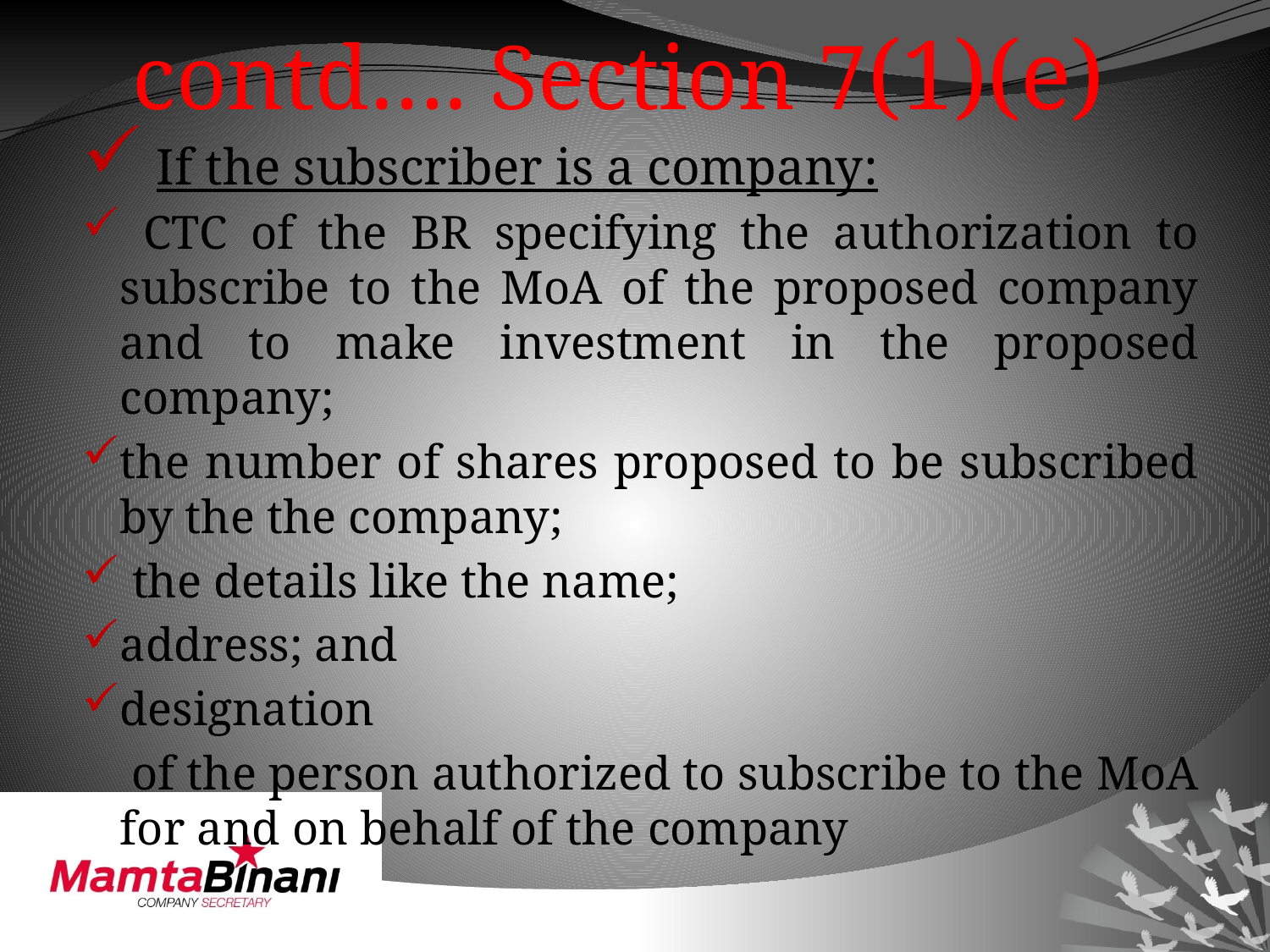

# contd…. Section 7(1)(e)
 If the subscriber is a company:
 CTC of the BR specifying the authorization to subscribe to the MoA of the proposed company and to make investment in the proposed company;
the number of shares proposed to be subscribed by the the company;
 the details like the name;
address; and
designation
    of the person authorized to subscribe to the MoA for and on behalf of the company